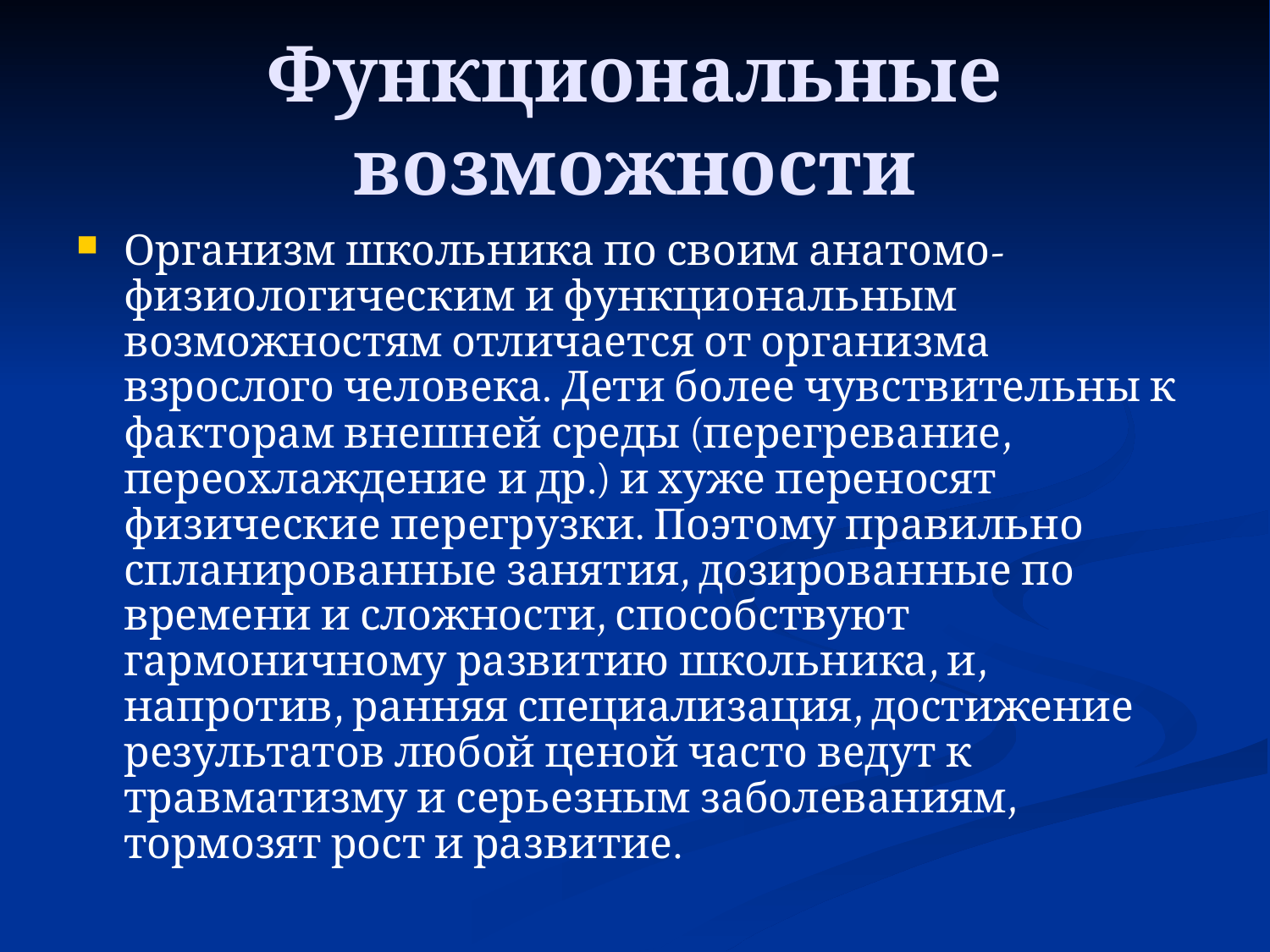

# Функциональные возможности
Организм школьника по своим анатомо-физиологическим и функциональным возможностям отличается от организма взрослого человека. Дети более чувствительны к факторам внешней среды (перегревание, переохлаждение и др.) и хуже переносят физические перегрузки. Поэтому правильно спланированные занятия, дозированные по времени и сложности, способствуют гармоничному развитию школьника, и, напротив, ранняя специализация, достижение результатов любой ценой часто ведут к травматизму и серьезным заболеваниям, тормозят рост и развитие.